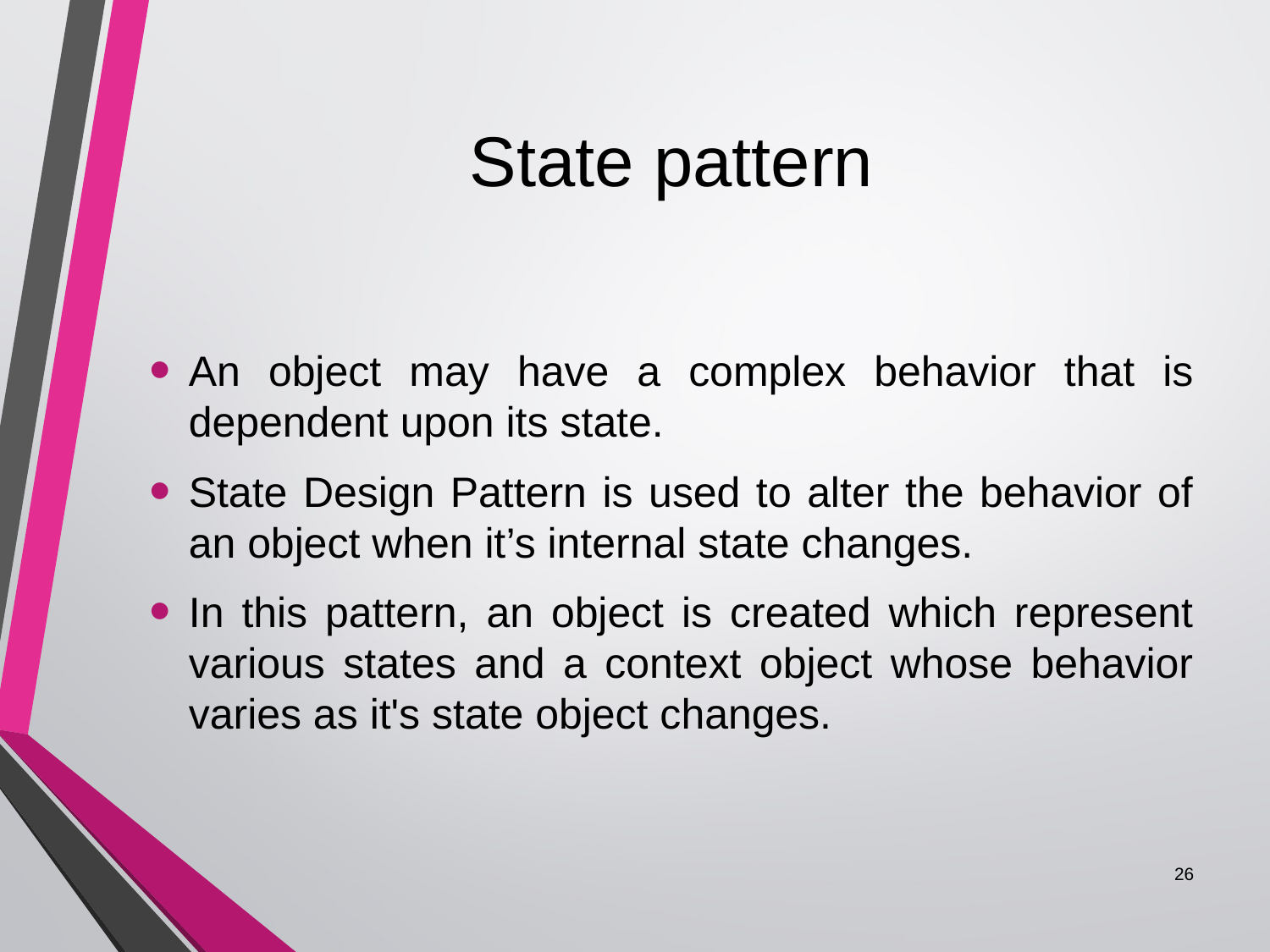

# State pattern
An object may have a complex behavior that is dependent upon its state.
State Design Pattern is used to alter the behavior of an object when it’s internal state changes.
In this pattern, an object is created which represent various states and a context object whose behavior varies as it's state object changes.

26